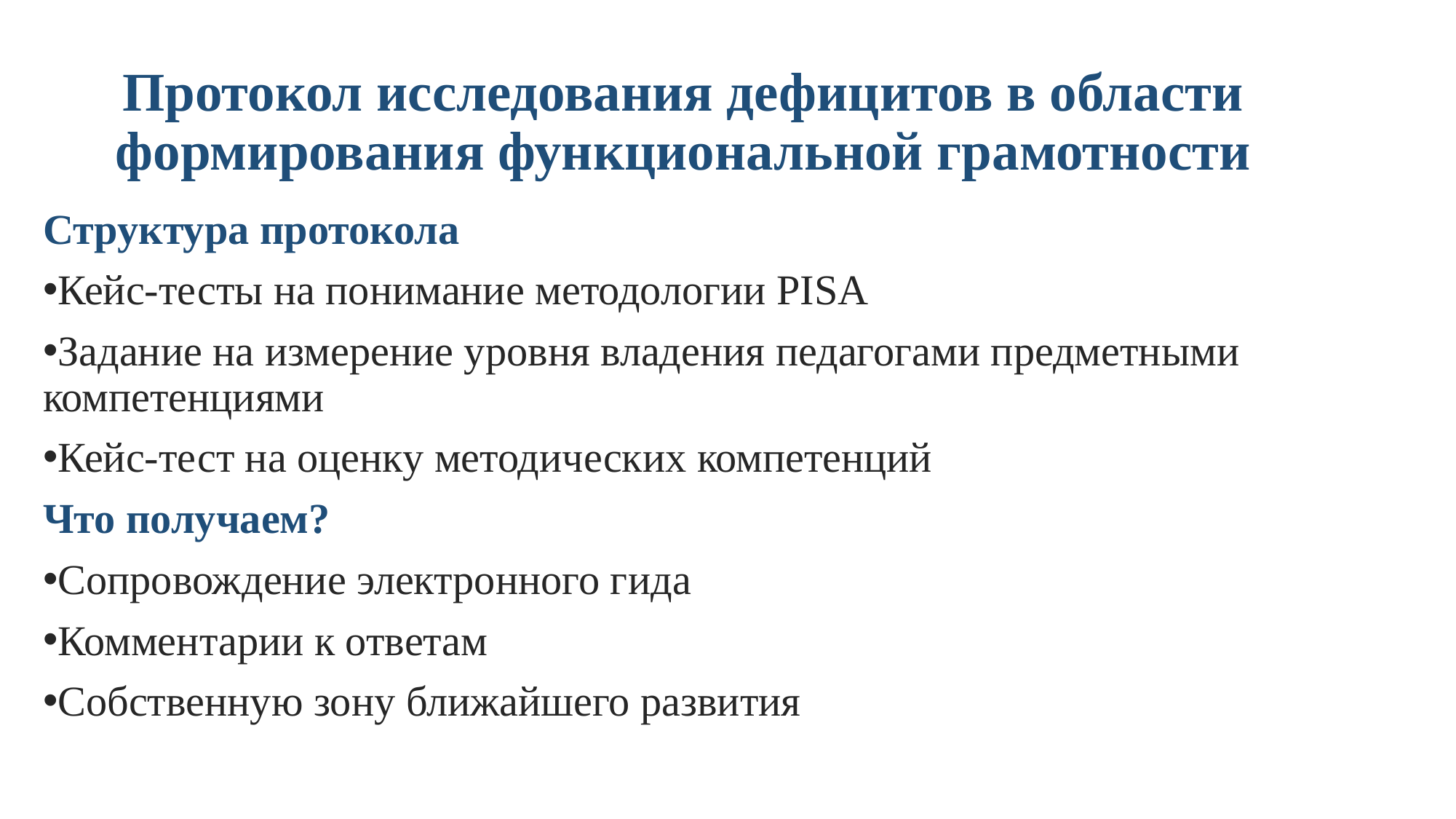

# Протокол исследования дефицитов в области формирования функциональной грамотности
Структура протокола
Кейс-тесты на понимание методологии PISA
Задание на измерение уровня владения педагогами предметными компетенциями
Кейс-тест на оценку методических компетенций
Что получаем?
Сопровождение электронного гида
Комментарии к ответам
Собственную зону ближайшего развития